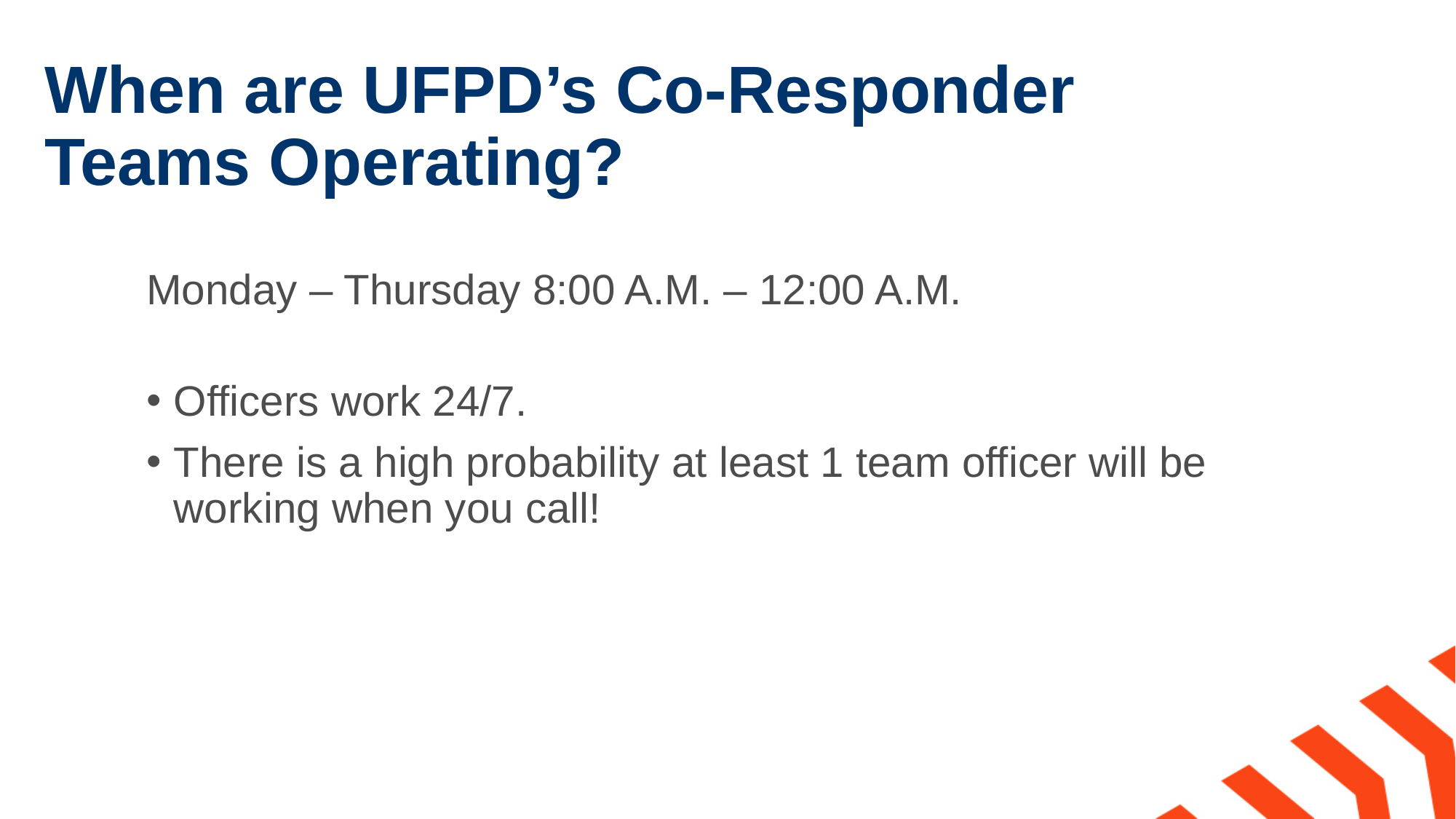

# When are UFPD’s Co-Responder Teams Operating?
Monday – Thursday 8:00 A.M. – 12:00 A.M.
Officers work 24/7.
There is a high probability at least 1 team officer will be working when you call!